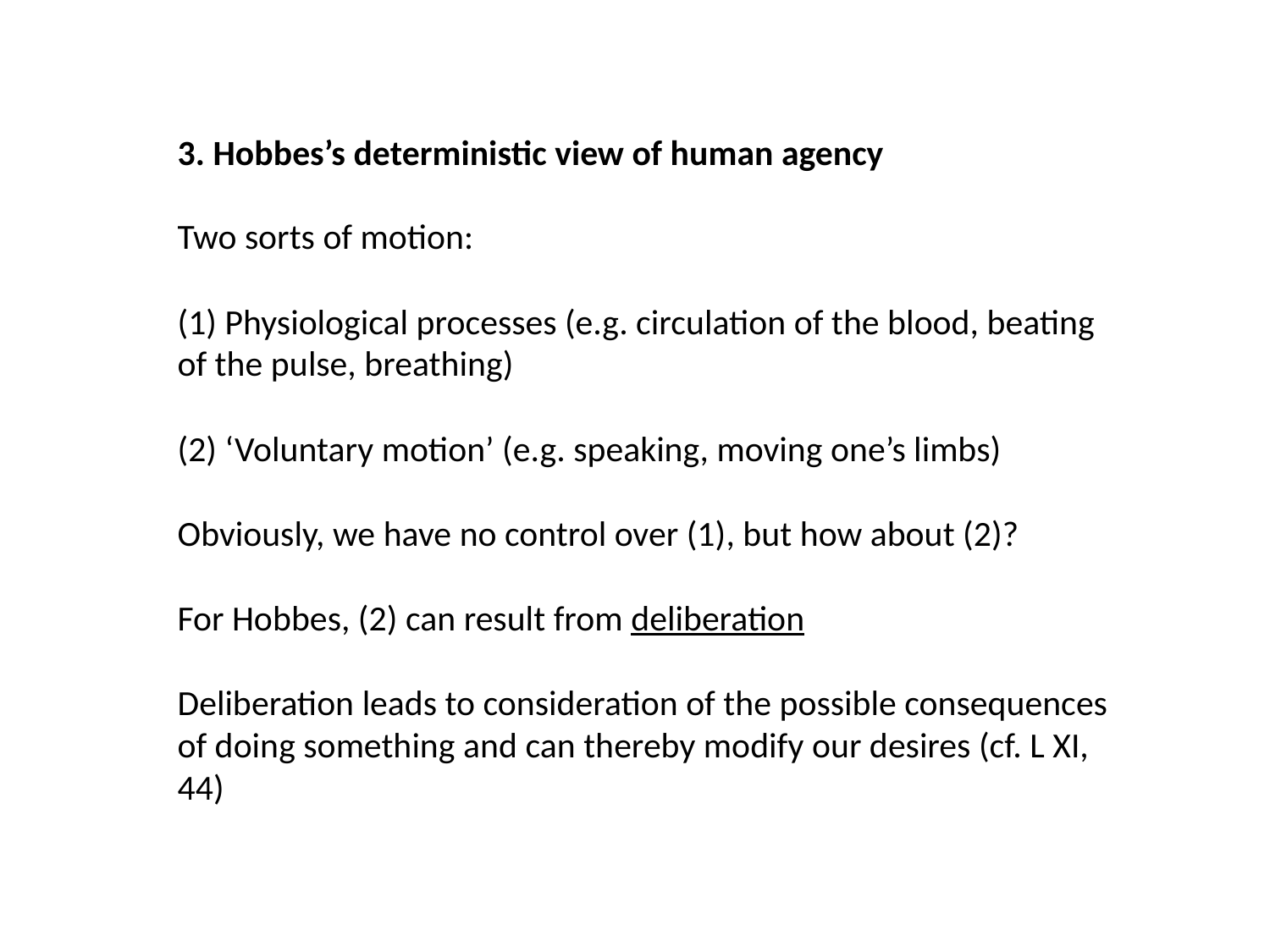

3. Hobbes’s deterministic view of human agency

Two sorts of motion:

(1) Physiological processes (e.g. circulation of the blood, beating of the pulse, breathing)

(2) ‘Voluntary motion’ (e.g. speaking, moving one’s limbs)

Obviously, we have no control over (1), but how about (2)?

For Hobbes, (2) can result from deliberation

Deliberation leads to consideration of the possible consequences of doing something and can thereby modify our desires (cf. L XI, 44)